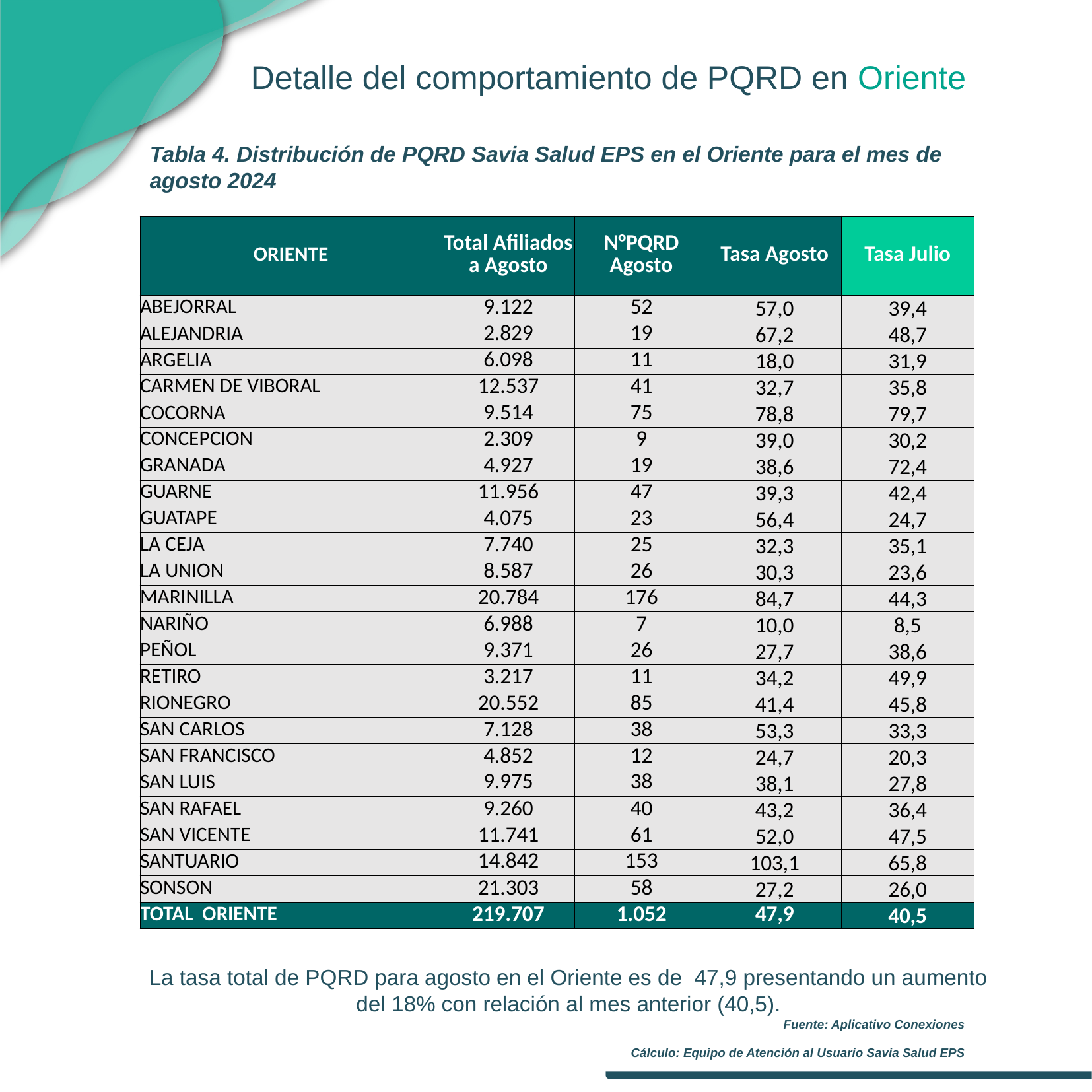

Detalle del comportamiento de PQRD en Oriente
Tabla 4. Distribución de PQRD Savia Salud EPS en el Oriente para el mes de agosto 2024
| ORIENTE | Total Afiliados a Agosto | N°PQRD Agosto | Tasa Agosto | Tasa Julio |
| --- | --- | --- | --- | --- |
| ABEJORRAL | 9.122 | 52 | 57,0 | 39,4 |
| ALEJANDRIA | 2.829 | 19 | 67,2 | 48,7 |
| ARGELIA | 6.098 | 11 | 18,0 | 31,9 |
| CARMEN DE VIBORAL | 12.537 | 41 | 32,7 | 35,8 |
| COCORNA | 9.514 | 75 | 78,8 | 79,7 |
| CONCEPCION | 2.309 | 9 | 39,0 | 30,2 |
| GRANADA | 4.927 | 19 | 38,6 | 72,4 |
| GUARNE | 11.956 | 47 | 39,3 | 42,4 |
| GUATAPE | 4.075 | 23 | 56,4 | 24,7 |
| LA CEJA | 7.740 | 25 | 32,3 | 35,1 |
| LA UNION | 8.587 | 26 | 30,3 | 23,6 |
| MARINILLA | 20.784 | 176 | 84,7 | 44,3 |
| NARIÑO | 6.988 | 7 | 10,0 | 8,5 |
| PEÑOL | 9.371 | 26 | 27,7 | 38,6 |
| RETIRO | 3.217 | 11 | 34,2 | 49,9 |
| RIONEGRO | 20.552 | 85 | 41,4 | 45,8 |
| SAN CARLOS | 7.128 | 38 | 53,3 | 33,3 |
| SAN FRANCISCO | 4.852 | 12 | 24,7 | 20,3 |
| SAN LUIS | 9.975 | 38 | 38,1 | 27,8 |
| SAN RAFAEL | 9.260 | 40 | 43,2 | 36,4 |
| SAN VICENTE | 11.741 | 61 | 52,0 | 47,5 |
| SANTUARIO | 14.842 | 153 | 103,1 | 65,8 |
| SONSON | 21.303 | 58 | 27,2 | 26,0 |
| TOTAL ORIENTE | 219.707 | 1.052 | 47,9 | 40,5 |
La tasa total de PQRD para agosto en el Oriente es de  47,9 presentando un aumento del 18% con relación al mes anterior (40,5).
Fuente: Aplicativo Conexiones
Cálculo: Equipo de Atención al Usuario Savia Salud EPS